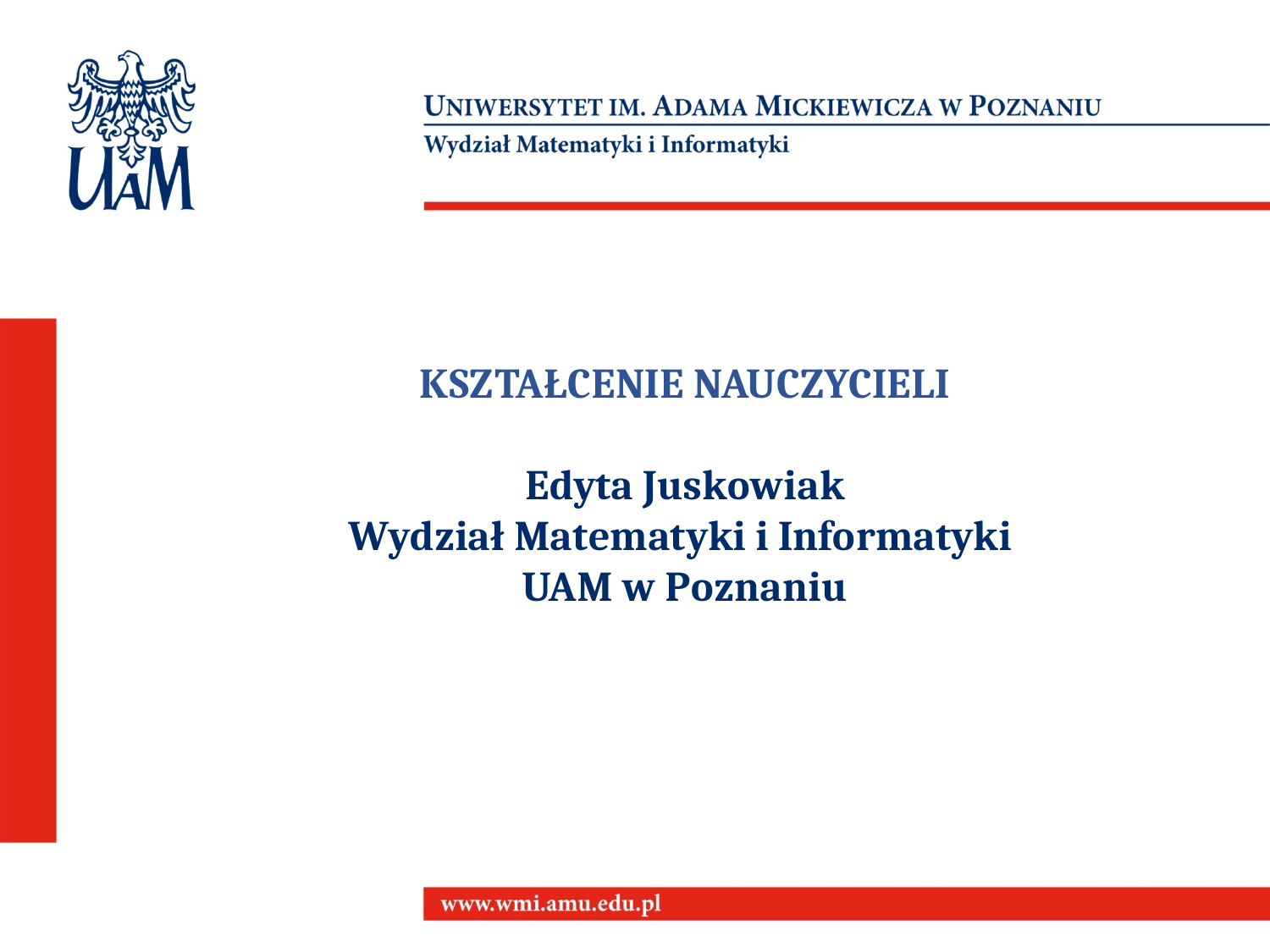

# KSZTAŁCENIE NAUCZYCIELI Edyta Juskowiak Wydział Matematyki i Informatyki UAM w Poznaniu